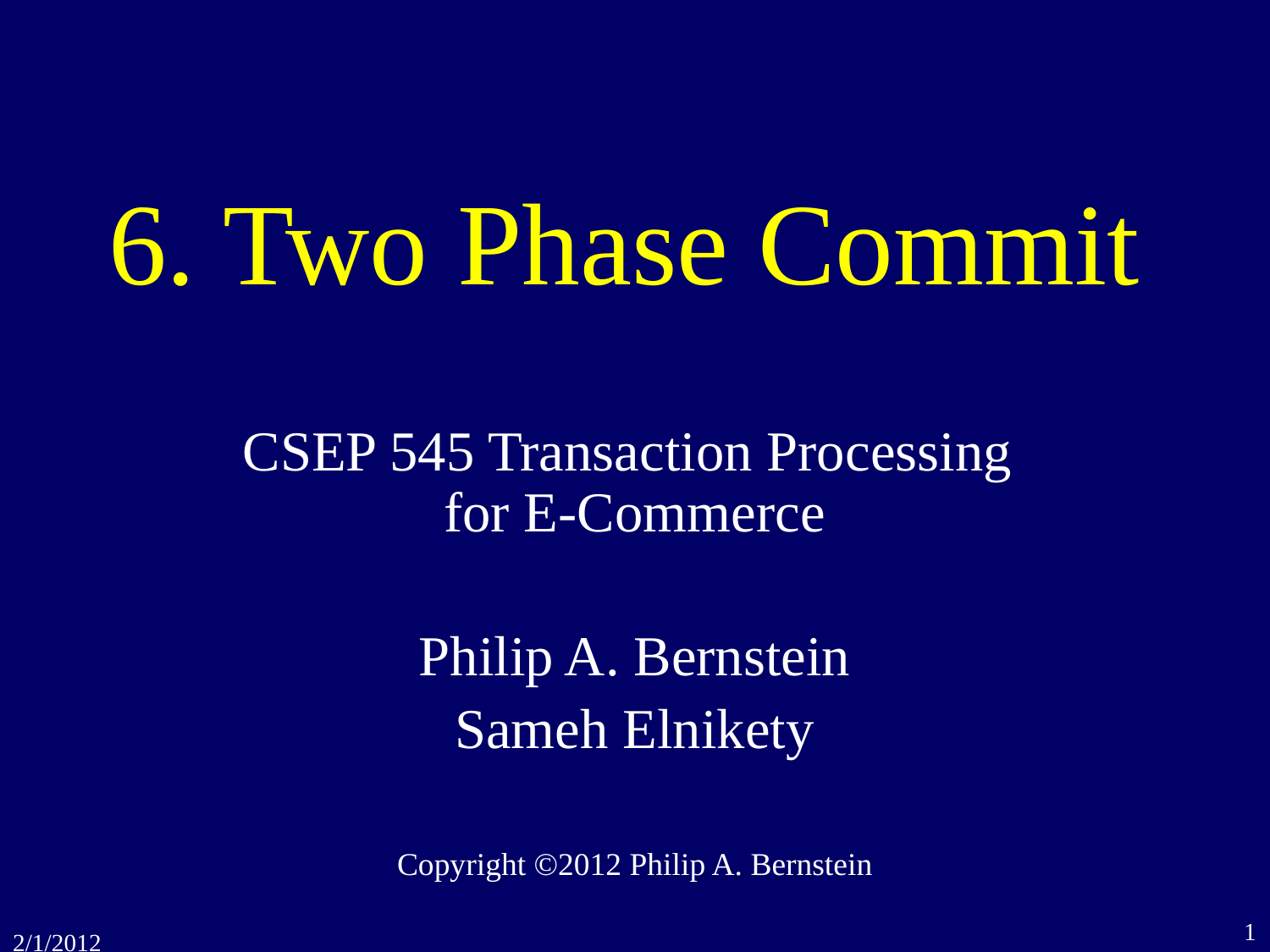

# 6. Two Phase Commit
CSEP 545 Transaction Processing
for E-Commerce

Philip A. Bernstein
Sameh Elnikety

Copyright ©2012 Philip A. Bernstein
1
2/1/2012